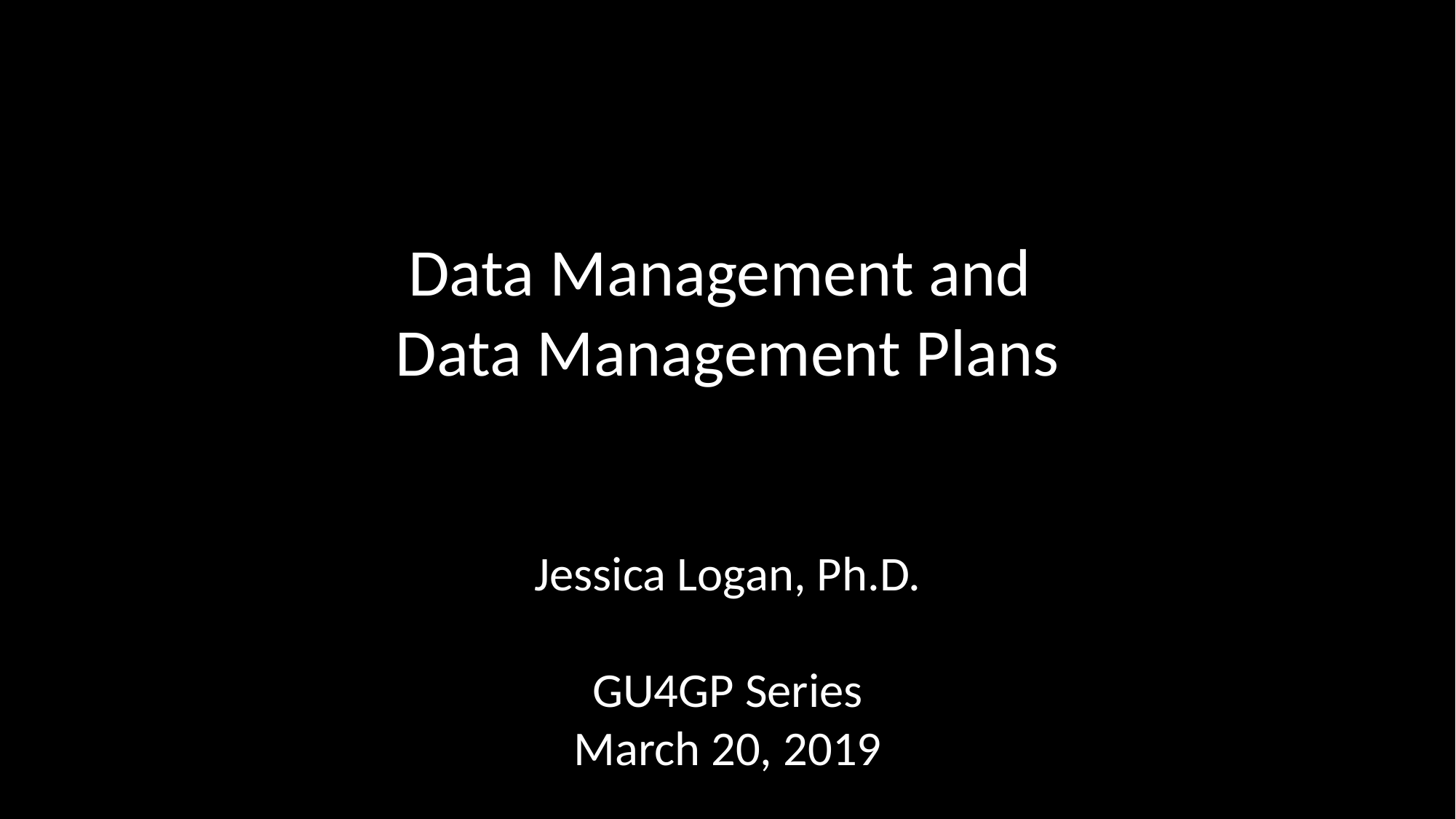

# Data Management and Data Management Plans
Jessica Logan, Ph.D.

GU4GP Series
March 20, 2019